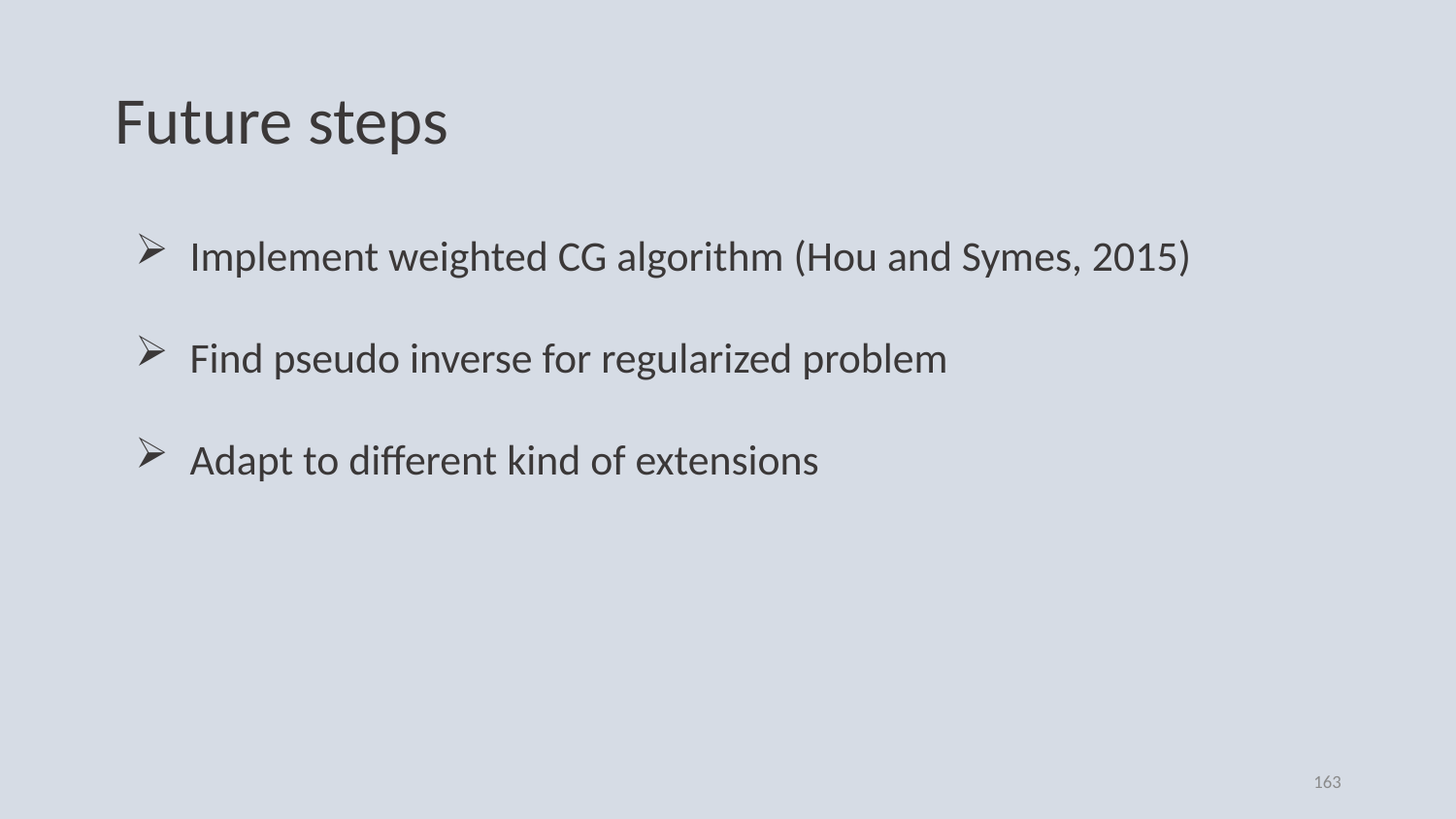

# Future steps
Implement weighted CG algorithm (Hou and Symes, 2015)

Find pseudo inverse for regularized problem

Adapt to different kind of extensions
163